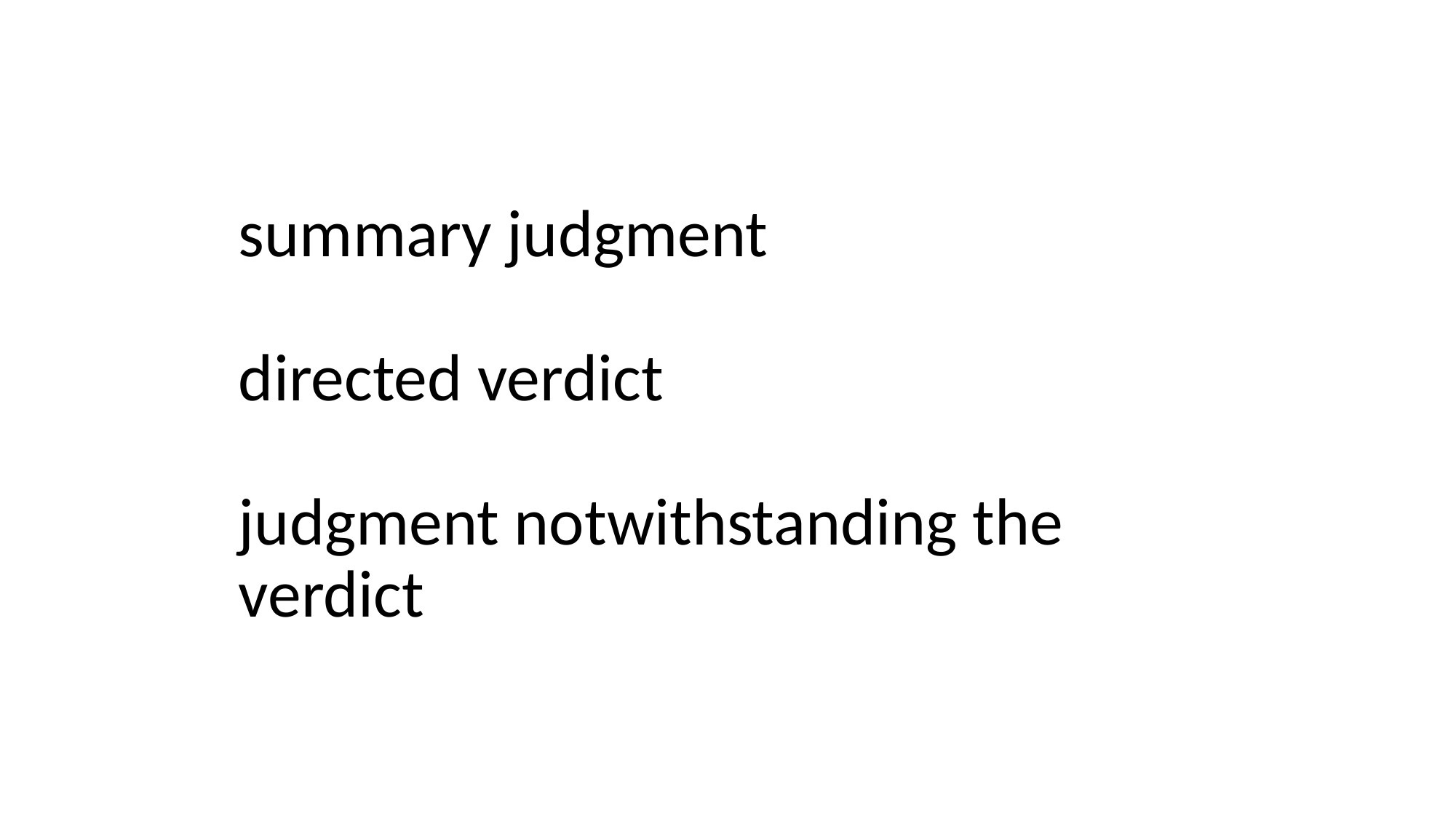

# summary judgment directed verdict judgment notwithstanding the verdict